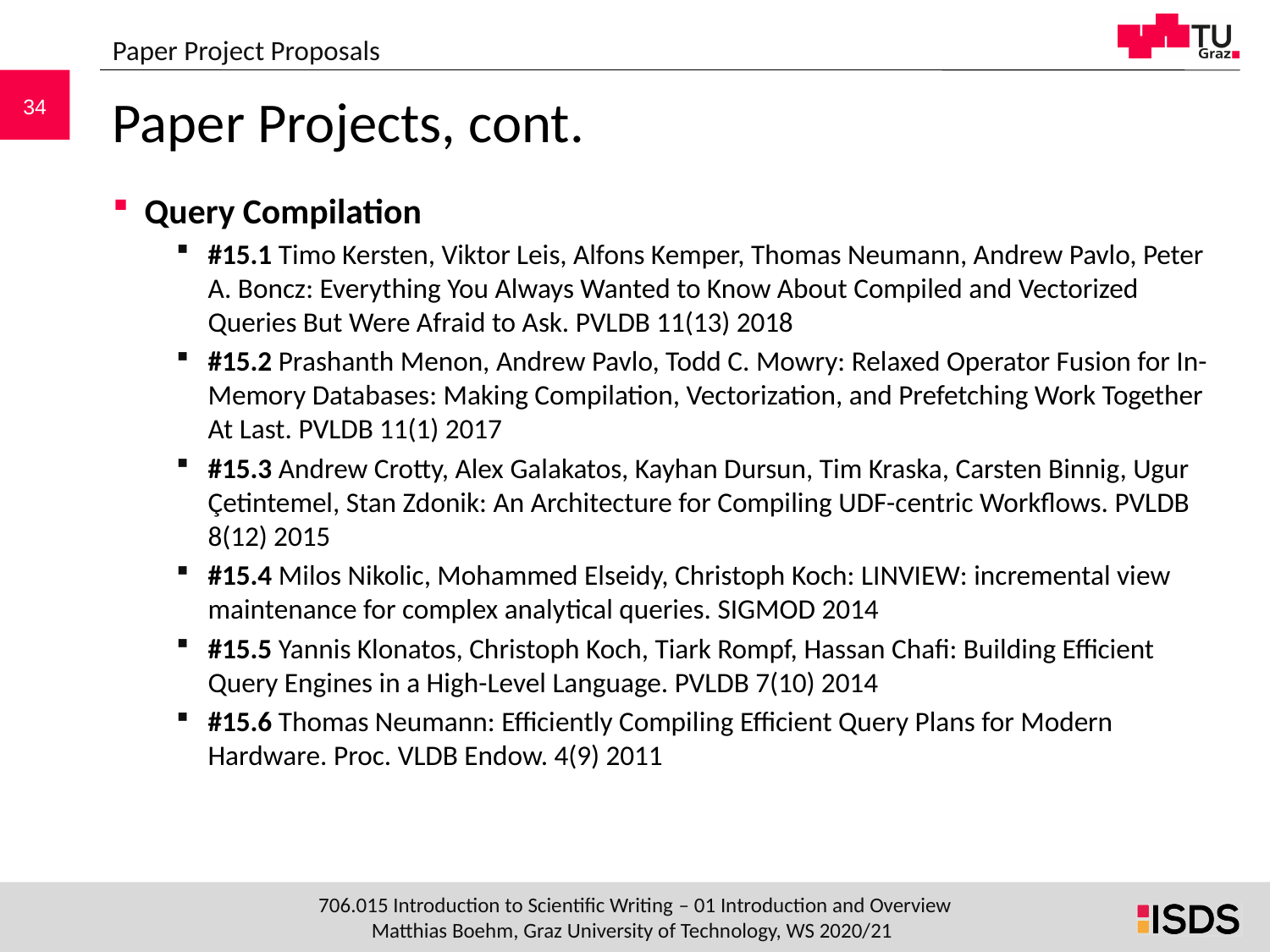

Paper Project Proposals
# Paper Projects, cont.
Query Compilation
#15.1 Timo Kersten, Viktor Leis, Alfons Kemper, Thomas Neumann, Andrew Pavlo, Peter A. Boncz: Everything You Always Wanted to Know About Compiled and Vectorized Queries But Were Afraid to Ask. PVLDB 11(13) 2018
#15.2 Prashanth Menon, Andrew Pavlo, Todd C. Mowry: Relaxed Operator Fusion for In-Memory Databases: Making Compilation, Vectorization, and Prefetching Work Together At Last. PVLDB 11(1) 2017
#15.3 Andrew Crotty, Alex Galakatos, Kayhan Dursun, Tim Kraska, Carsten Binnig, Ugur Çetintemel, Stan Zdonik: An Architecture for Compiling UDF-centric Workflows. PVLDB 8(12) 2015
#15.4 Milos Nikolic, Mohammed Elseidy, Christoph Koch: LINVIEW: incremental view maintenance for complex analytical queries. SIGMOD 2014
#15.5 Yannis Klonatos, Christoph Koch, Tiark Rompf, Hassan Chafi: Building Efficient Query Engines in a High-Level Language. PVLDB 7(10) 2014
#15.6 Thomas Neumann: Efficiently Compiling Efficient Query Plans for Modern Hardware. Proc. VLDB Endow. 4(9) 2011